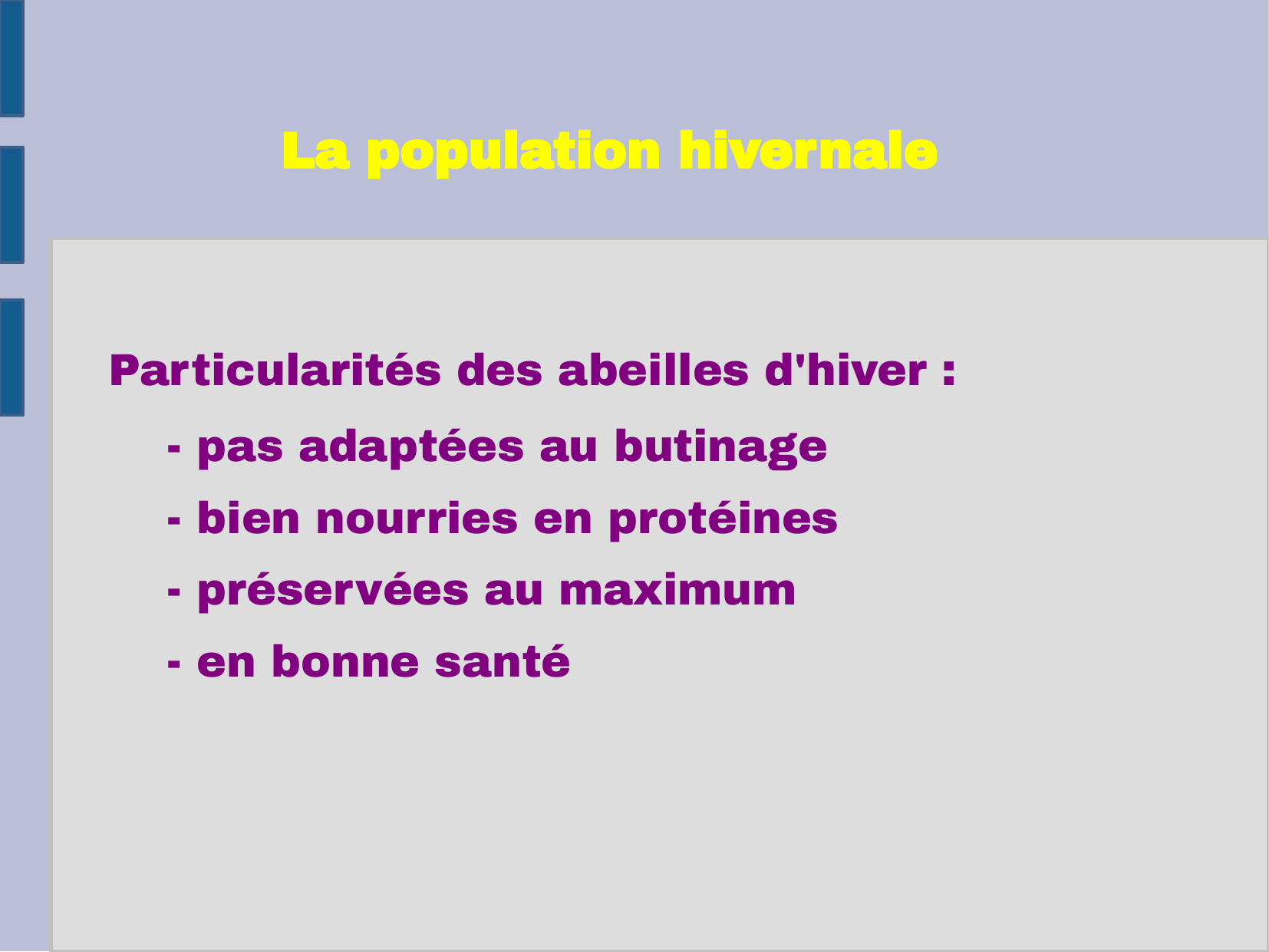

La population hivernale

Particularités des abeilles d'hiver :
- pas adaptées au butinage
- bien nourries en protéines
- préservées au maximum
- en bonne santé